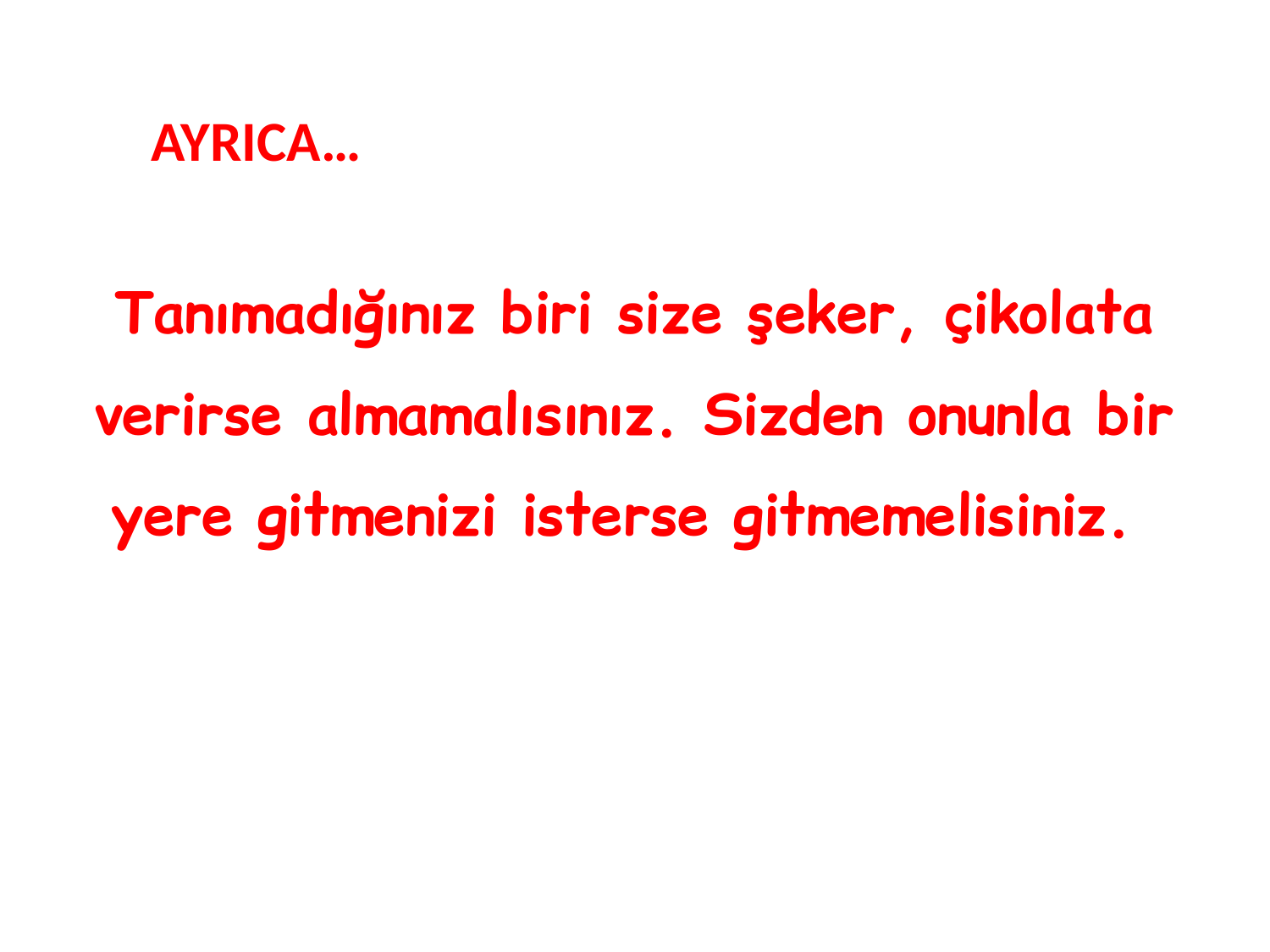

AYRICA…
Tanımadığınız biri size şeker, çikolata verirse almamalısınız. Sizden onunla bir yere gitmenizi isterse gitmemelisiniz.